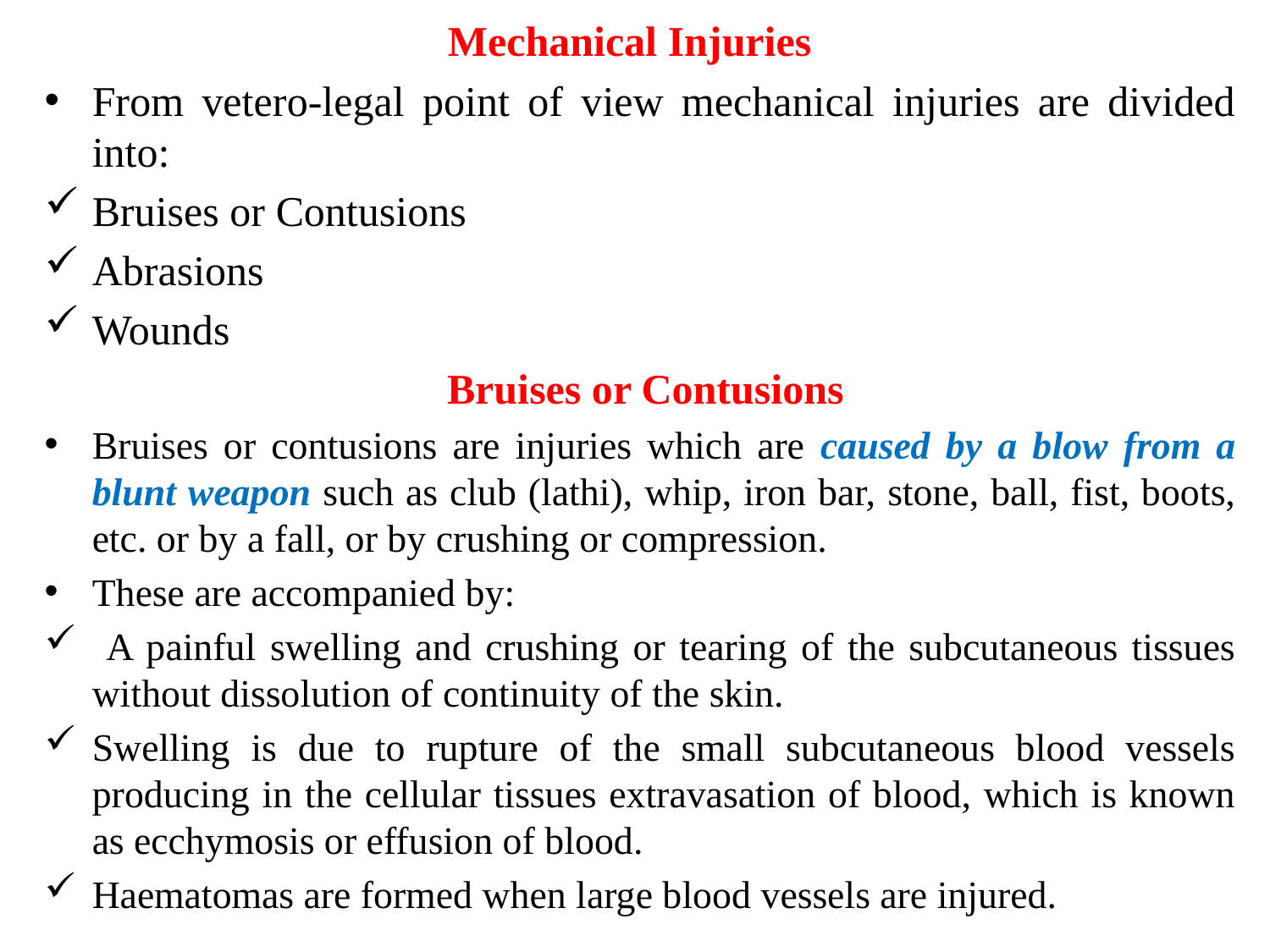

# Mechanical Injuries
From vetero-legal point of view mechanical injuries are divided into:
Bruises or Contusions
Abrasions
Wounds
 Bruises or Contusions
Bruises or contusions are injuries which are caused by a blow from a blunt weapon such as club (lathi), whip, iron bar, stone, ball, fist, boots, etc. or by a fall, or by crushing or compression.
These are accompanied by:
 A painful swelling and crushing or tearing of the subcutaneous tissues without dissolution of continuity of the skin.
Swelling is due to rupture of the small subcutaneous blood vessels producing in the cellular tissues extravasation of blood, which is known as ecchymosis or effusion of blood.
Haematomas are formed when large blood vessels are injured.